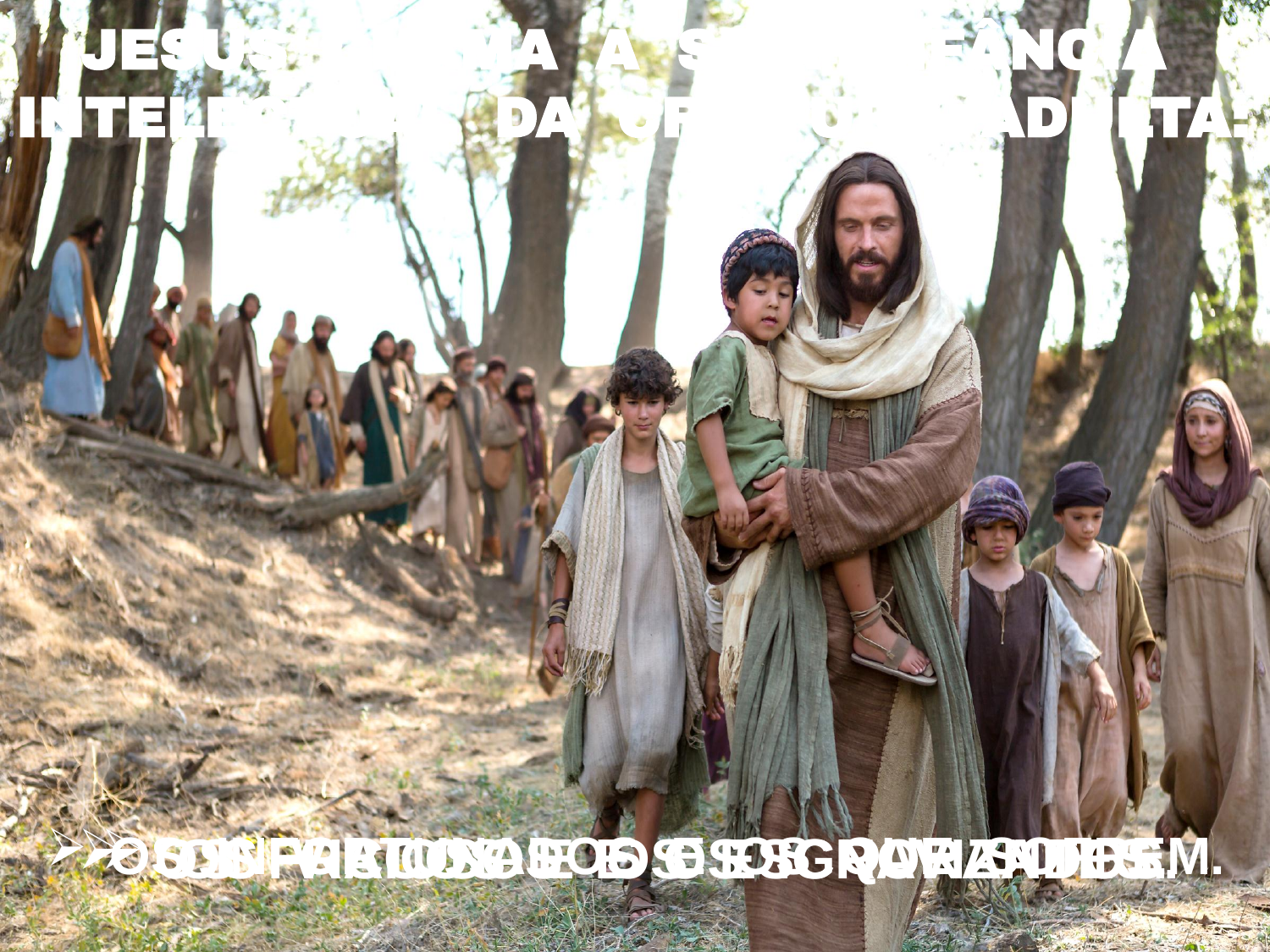

JESUS  CHAMA  A  SI  A  INFÂNCIA  INTELECTUAL  DA  CRIATURA  ADULTA:
  OS  VICIOSOS  E  OS  IGNORANTES.
OS  INFORTUNADOS  E  OS  QUE  SOFREM.
  OS  FRACOS  E  OS  ESCRAVIZADOS.